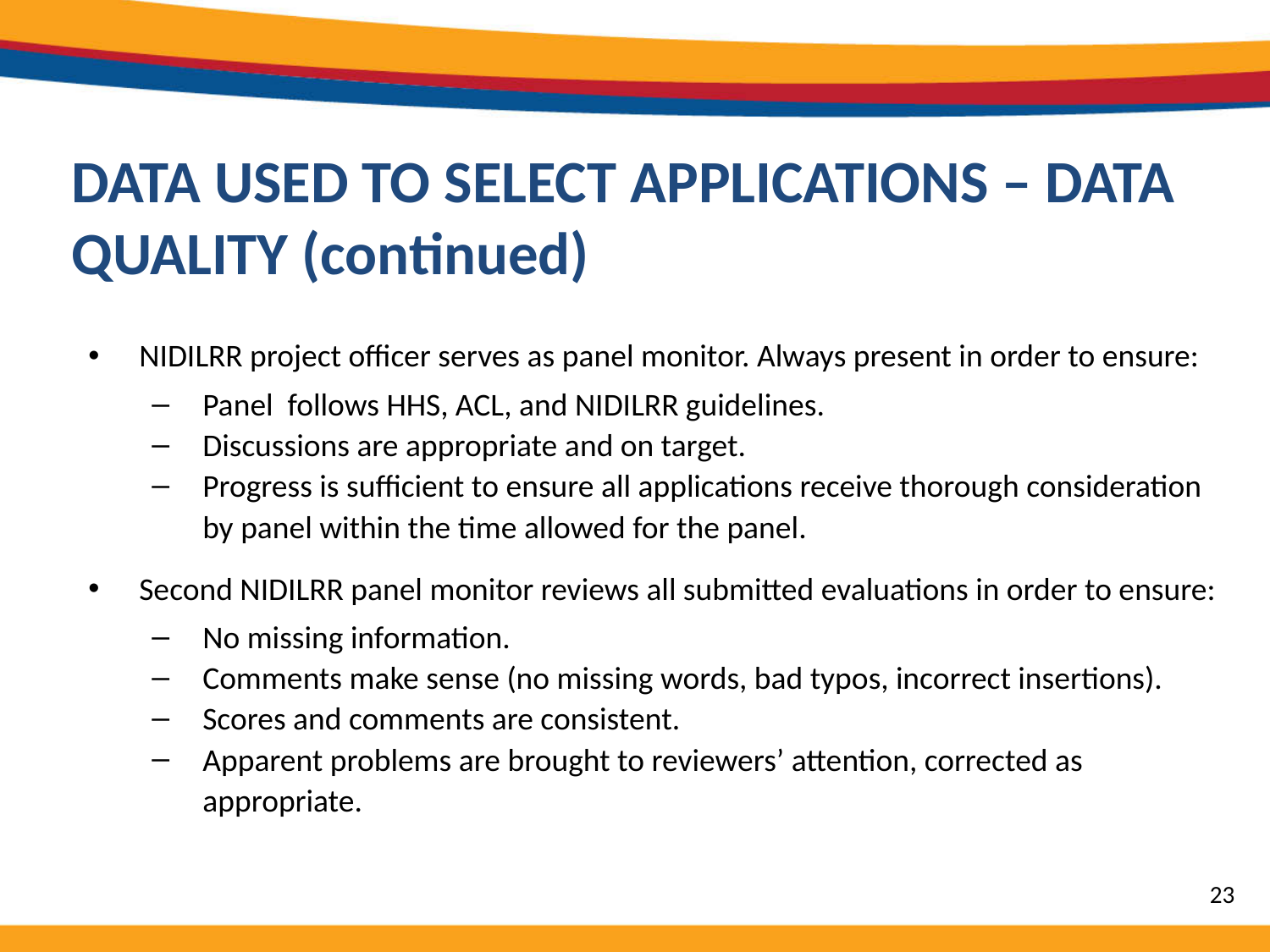

# DATA USED TO SELECT APPLICATIONS – DATA QUALITY (continued) slide 6
NIDILRR project officer serves as panel monitor. Always present in order to ensure:
Panel  follows HHS, ACL, and NIDILRR guidelines.
Discussions are appropriate and on target.
Progress is sufficient to ensure all applications receive thorough consideration by panel within the time allowed for the panel.
Second NIDILRR panel monitor reviews all submitted evaluations in order to ensure:
No missing information.
Comments make sense (no missing words, bad typos, incorrect insertions).
Scores and comments are consistent.
Apparent problems are brought to reviewers’ attention, corrected as appropriate.